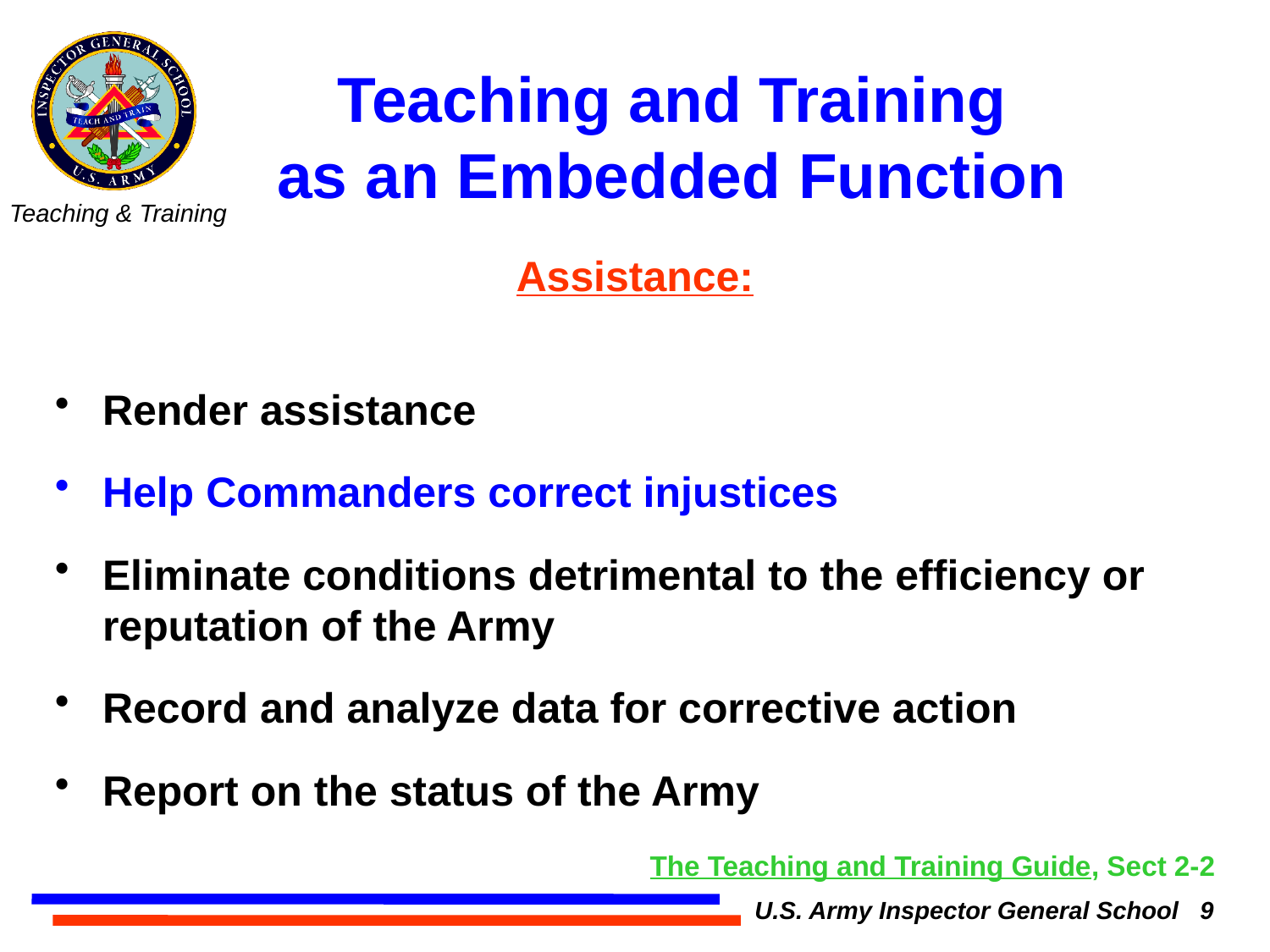

# Teaching and Training as an Embedded Function
Assistance:

Render assistance
Help Commanders correct injustices
Eliminate conditions detrimental to the efficiency or reputation of the Army
Record and analyze data for corrective action
Report on the status of the Army

 The Teaching and Training Guide, Sect 2-2
U.S. Army Inspector General School   9